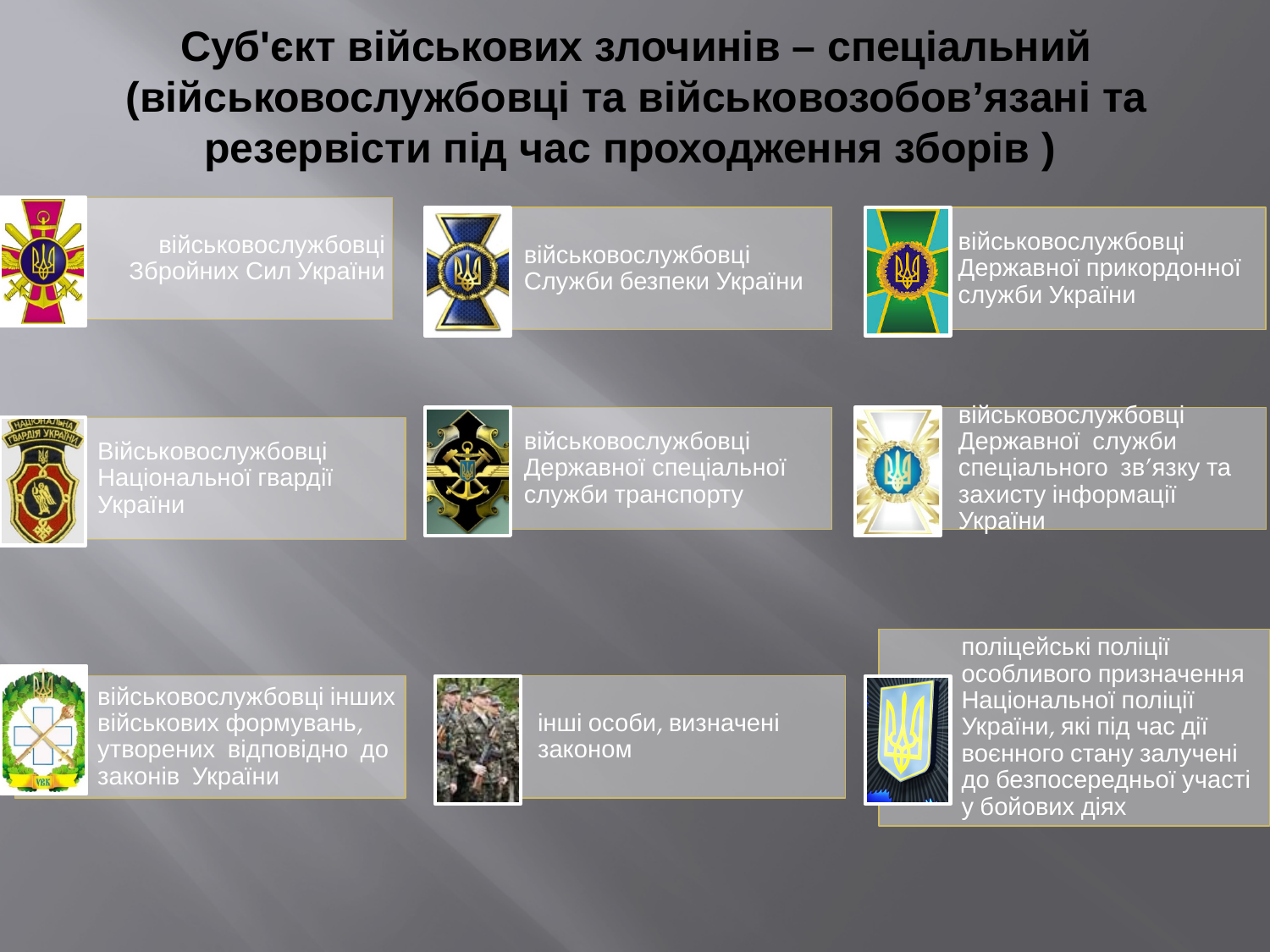

# Суб'єкт військових злочинів – спеціальний (військовослужбовці та військовозобов’язані та резервісти під час проходження зборів )
військовослужбовці Збройних Сил України
військовослужбовці Служби безпеки України
військовослужбовці Державної прикордонної служби України
Військовослужбовці Національної гвардії  України
військовослужбовці Державної спеціальної служби транспорту
військовослужбовці Державної  служби  спеціального  зв’язку та захисту інформації України
військовослужбовці інших військових формувань, утворених  відповідно  до  законів  України
інші особи, визначені законом
поліцейські поліції особливого призначення Національної поліції України, які під час дії воєнного стану залучені до безпосередньої участі у бойових діях